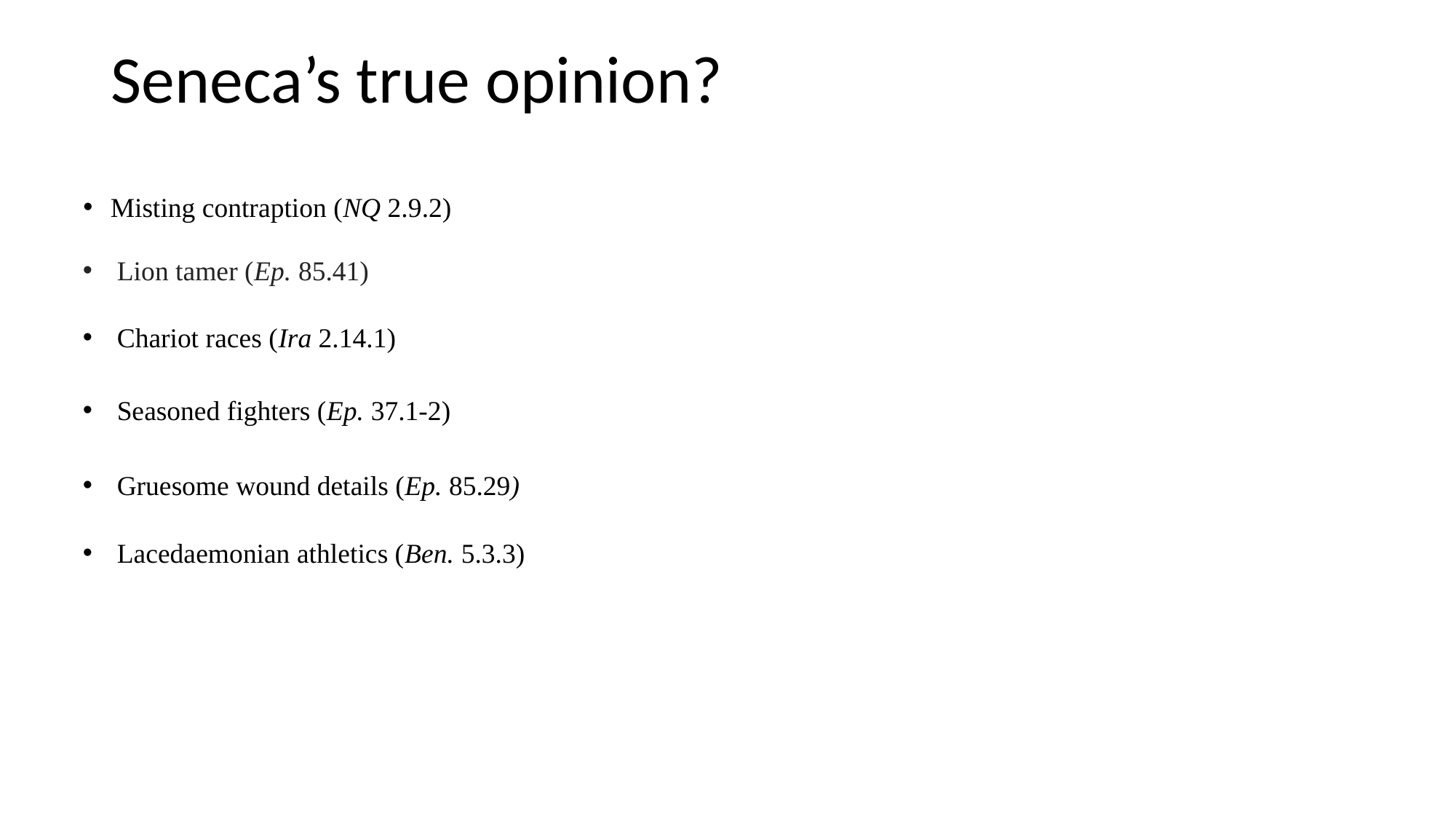

# Seneca’s true opinion?
Misting contraption (NQ 2.9.2)

Lion tamer (Ep. 85.41)
Chariot races (Ira 2.14.1)
Seasoned fighters (Ep. 37.1-2)
Gruesome wound details (Ep. 85.29)
Lacedaemonian athletics (Ben. 5.3.3)